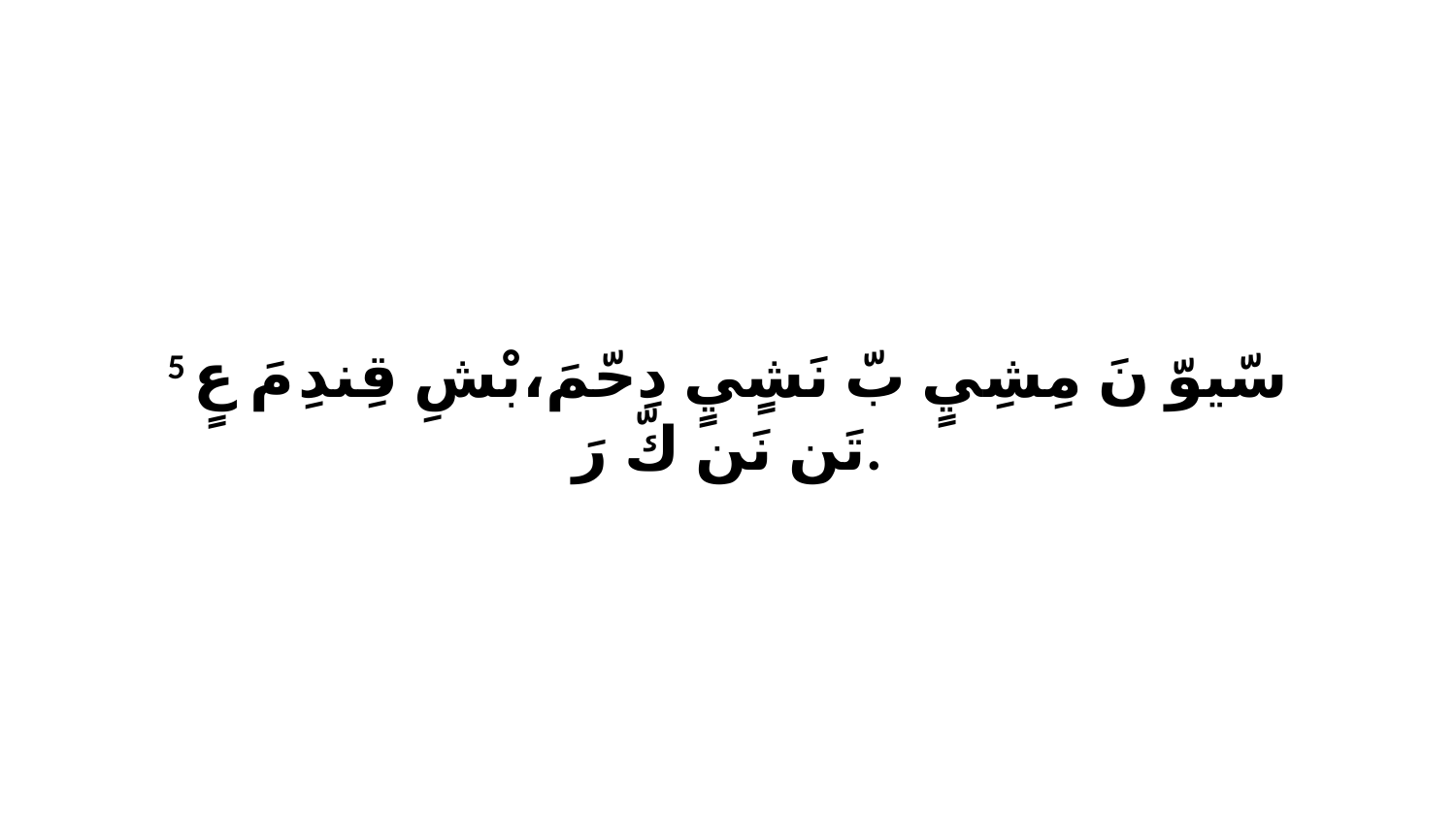

5 سّيوّ نَ مِشِيٍ بّ نَشٍيٍ دِحّمَ،بْشِ قِندِ مَ عٍ تَن نَن كّ رَ.